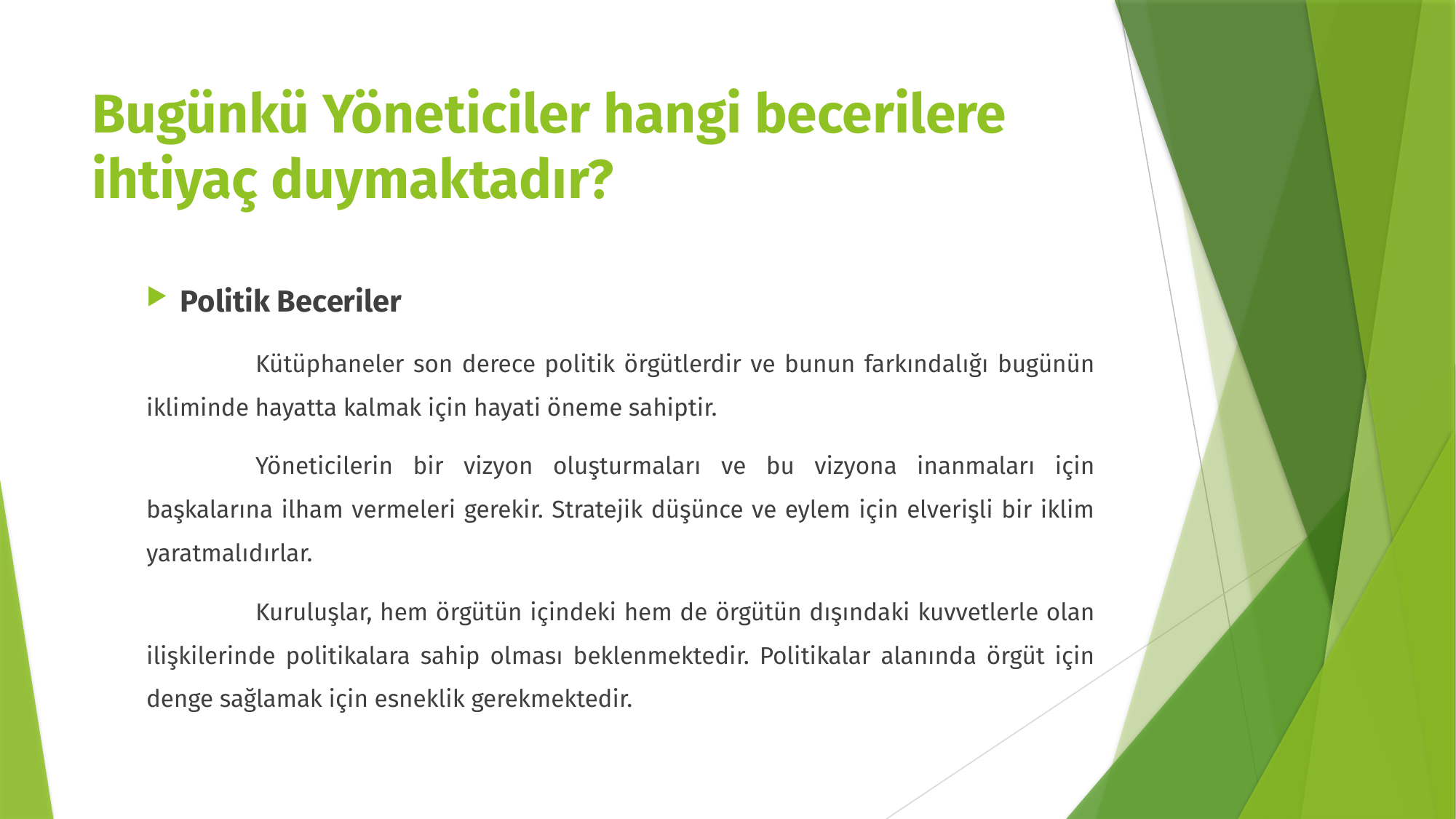

# Bugünkü Yöneticiler hangi becerilere ihtiyaç duymaktadır?
Politik Beceriler
	Kütüphaneler son derece politik örgütlerdir ve bunun farkındalığı bugünün ikliminde hayatta kalmak için hayati öneme sahiptir.
	Yöneticilerin bir vizyon oluşturmaları ve bu vizyona inanmaları için başkalarına ilham vermeleri gerekir. Stratejik düşünce ve eylem için elverişli bir iklim yaratmalıdırlar.
	Kuruluşlar, hem örgütün içindeki hem de örgütün dışındaki kuvvetlerle olan ilişkilerinde politikalara sahip olması beklenmektedir. Politikalar alanında örgüt için denge sağlamak için esneklik gerekmektedir.